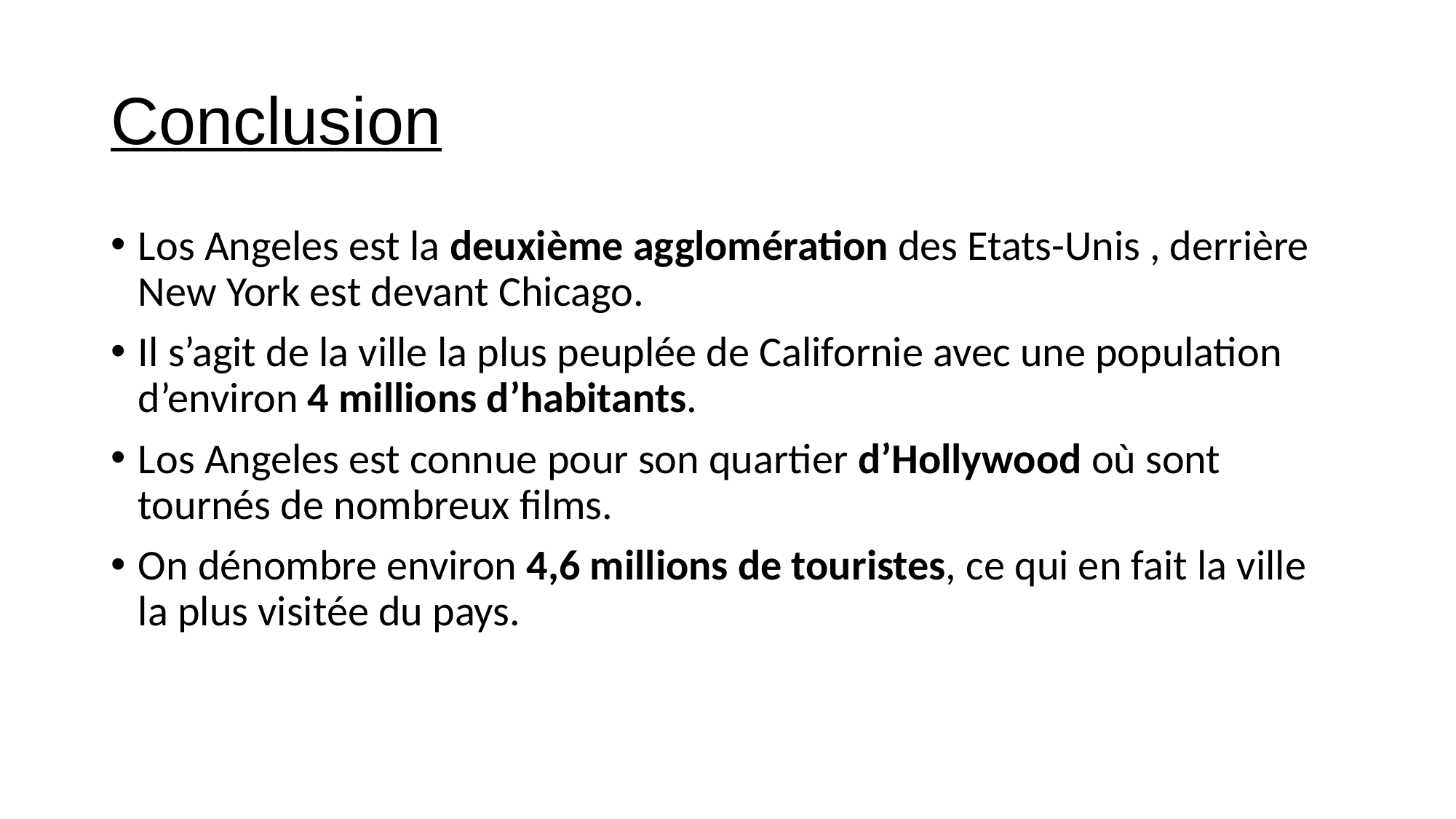

# Conclusion
Los Angeles est la deuxième agglomération des Etats-Unis , derrière New York est devant Chicago.
Il s’agit de la ville la plus peuplée de Californie avec une population d’environ 4 millions d’habitants.
Los Angeles est connue pour son quartier d’Hollywood où sont tournés de nombreux films.
On dénombre environ 4,6 millions de touristes, ce qui en fait la ville la plus visitée du pays.